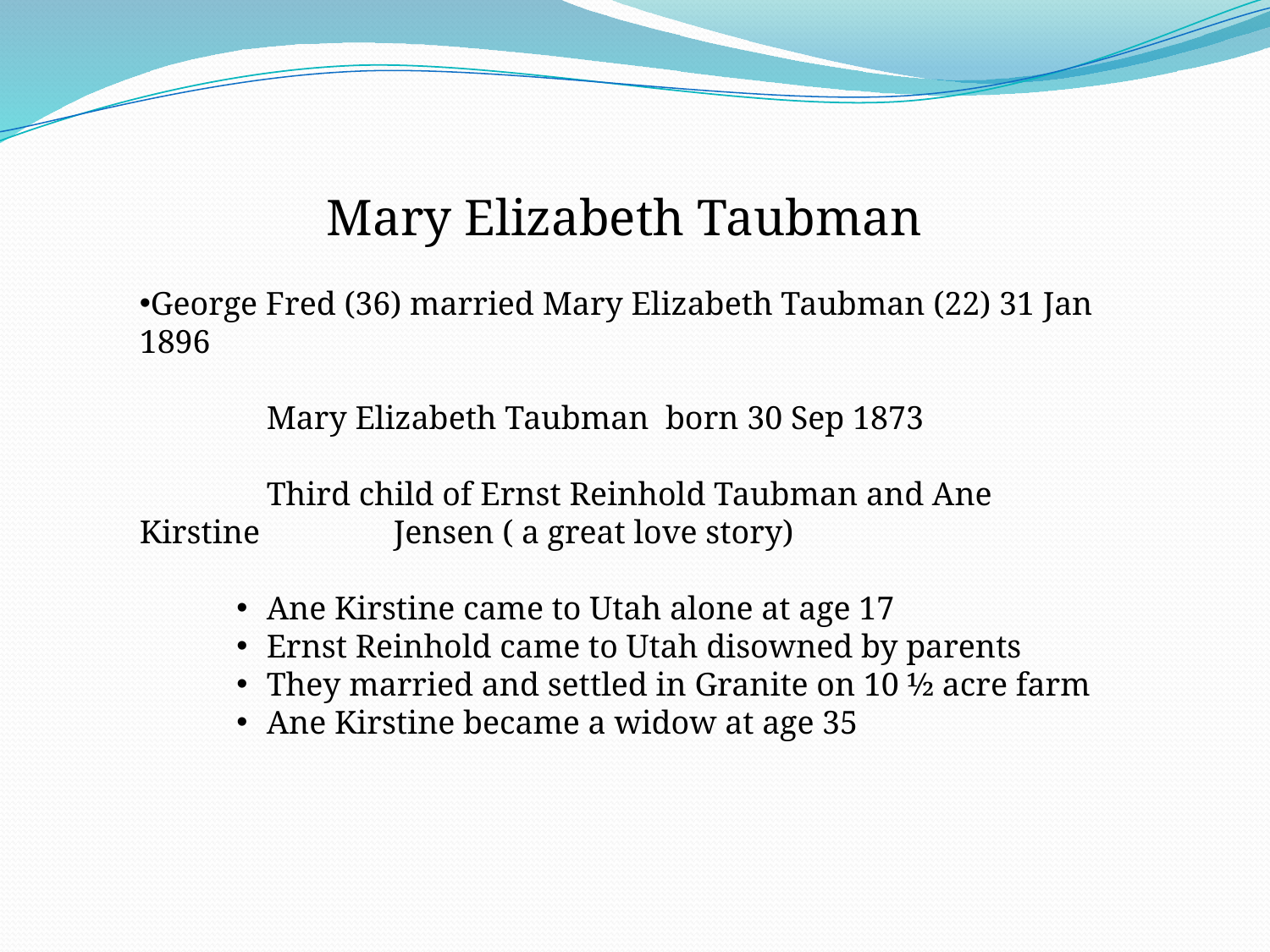

Mary Elizabeth Taubman

George Fred (36) married Mary Elizabeth Taubman (22) 31 Jan 1896

	Mary Elizabeth Taubman  born 30 Sep 1873

	Third child of Ernst Reinhold Taubman and Ane Kirstine 	Jensen ( a great love story)

Ane Kirstine came to Utah alone at age 17
Ernst Reinhold came to Utah disowned by parents
They married and settled in Granite on 10 ½ acre farm
Ane Kirstine became a widow at age 35